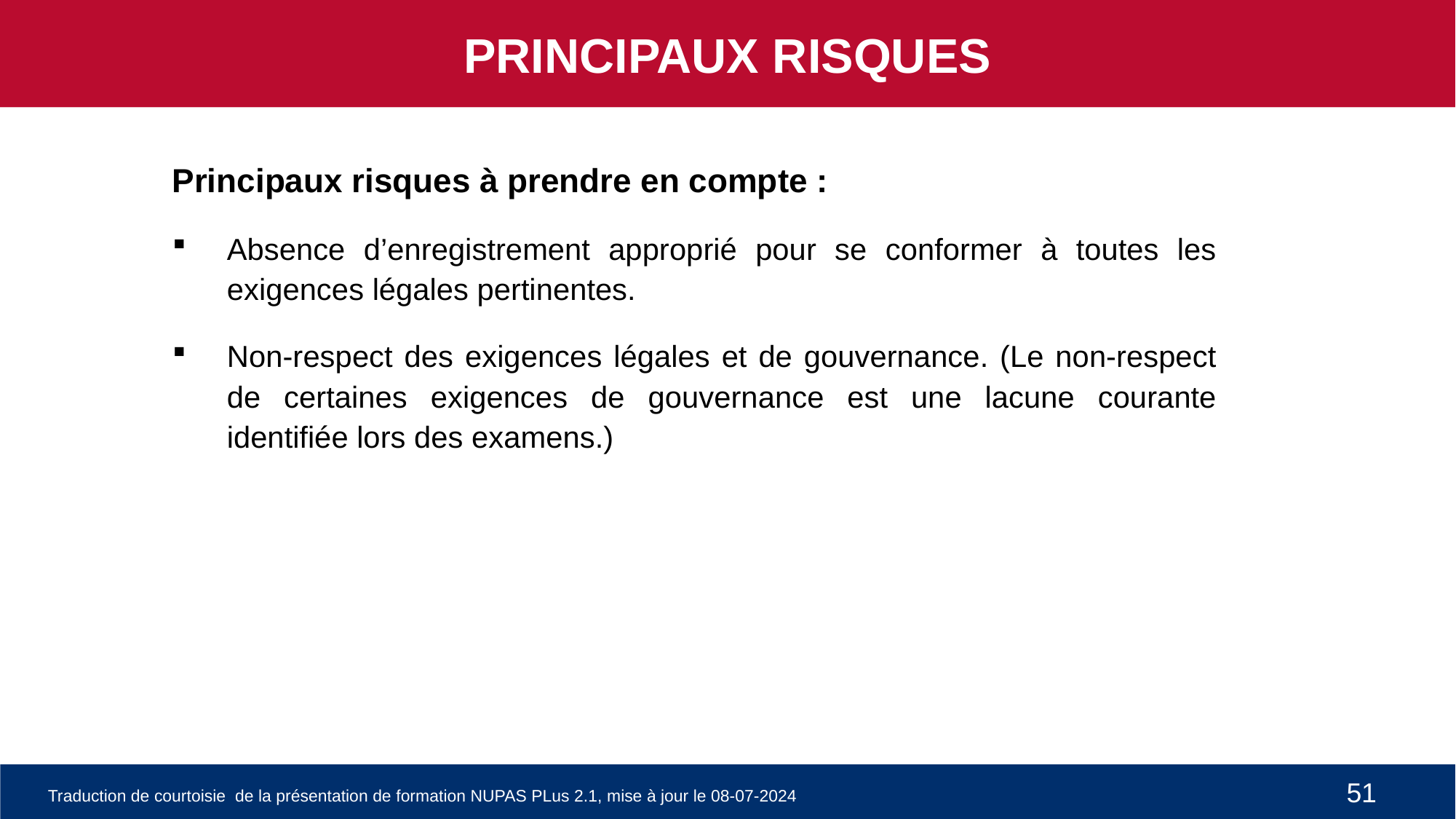

PRINCIPAUX RISQUES
Principaux risques à prendre en compte :
Absence d’enregistrement approprié pour se conformer à toutes les exigences légales pertinentes.
Non-respect des exigences légales et de gouvernance. (Le non-respect de certaines exigences de gouvernance est une lacune courante identifiée lors des examens.)
51
Traduction de courtoisie  de la présentation de formation NUPAS PLus 2.1, mise à jour le 08-07-2024